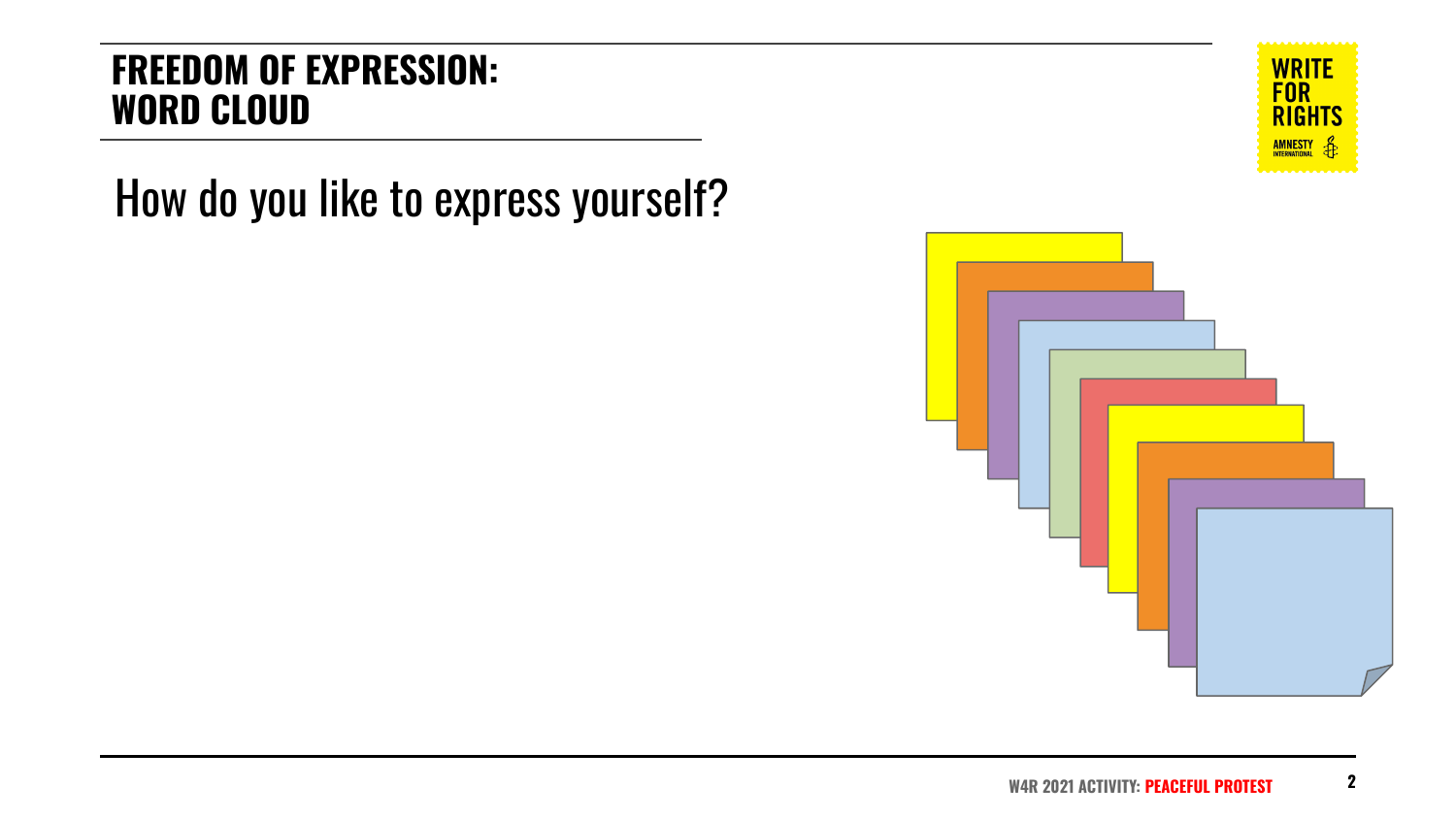

# FREEDOM OF EXPRESSION: WORD CLOUD

How do you like to express yourself?

2